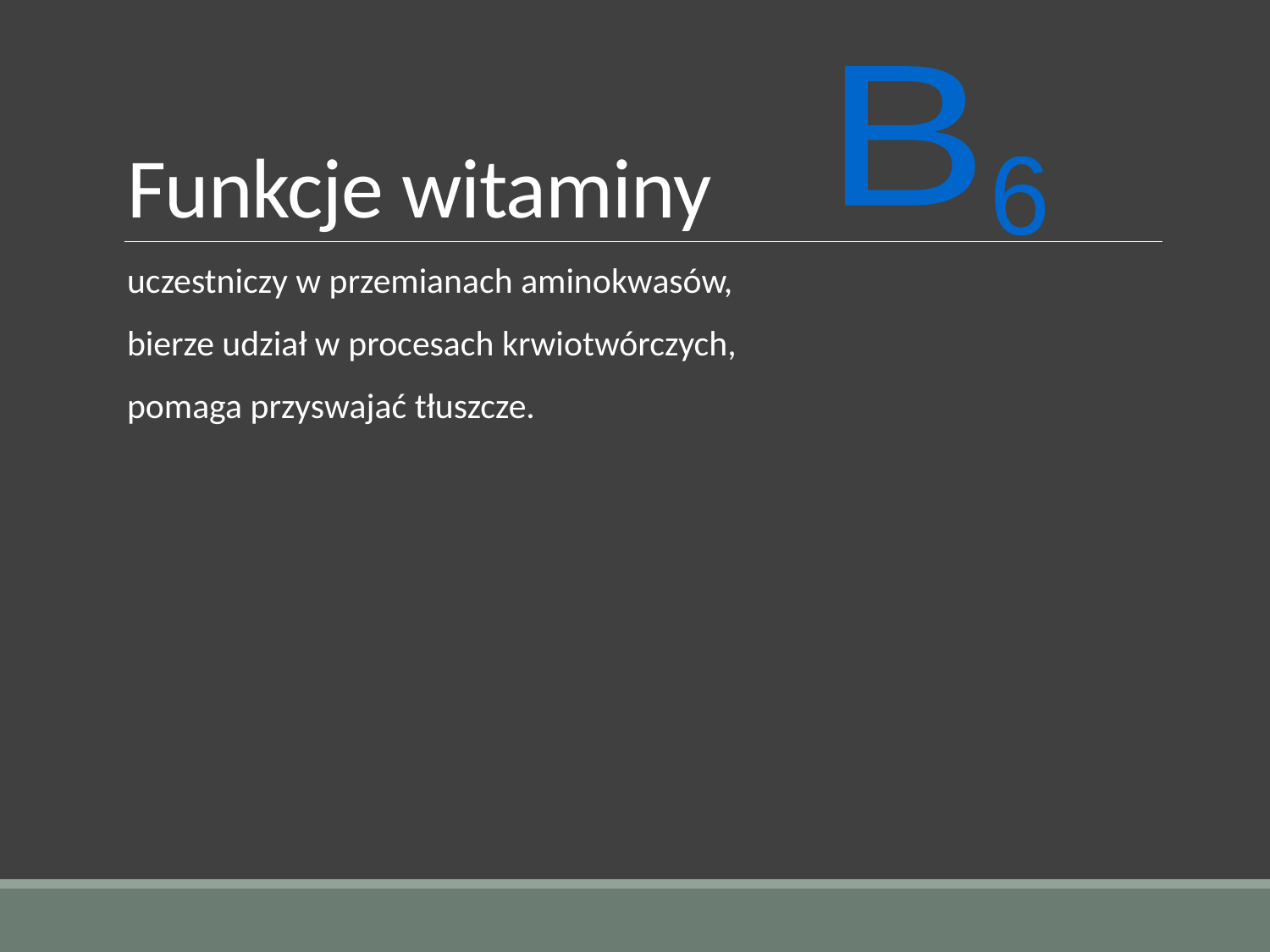

# Funkcje witaminy
B
6
uczestniczy w przemianach aminokwasów,
bierze udział w procesach krwiotwórczych,
pomaga przyswajać tłuszcze.